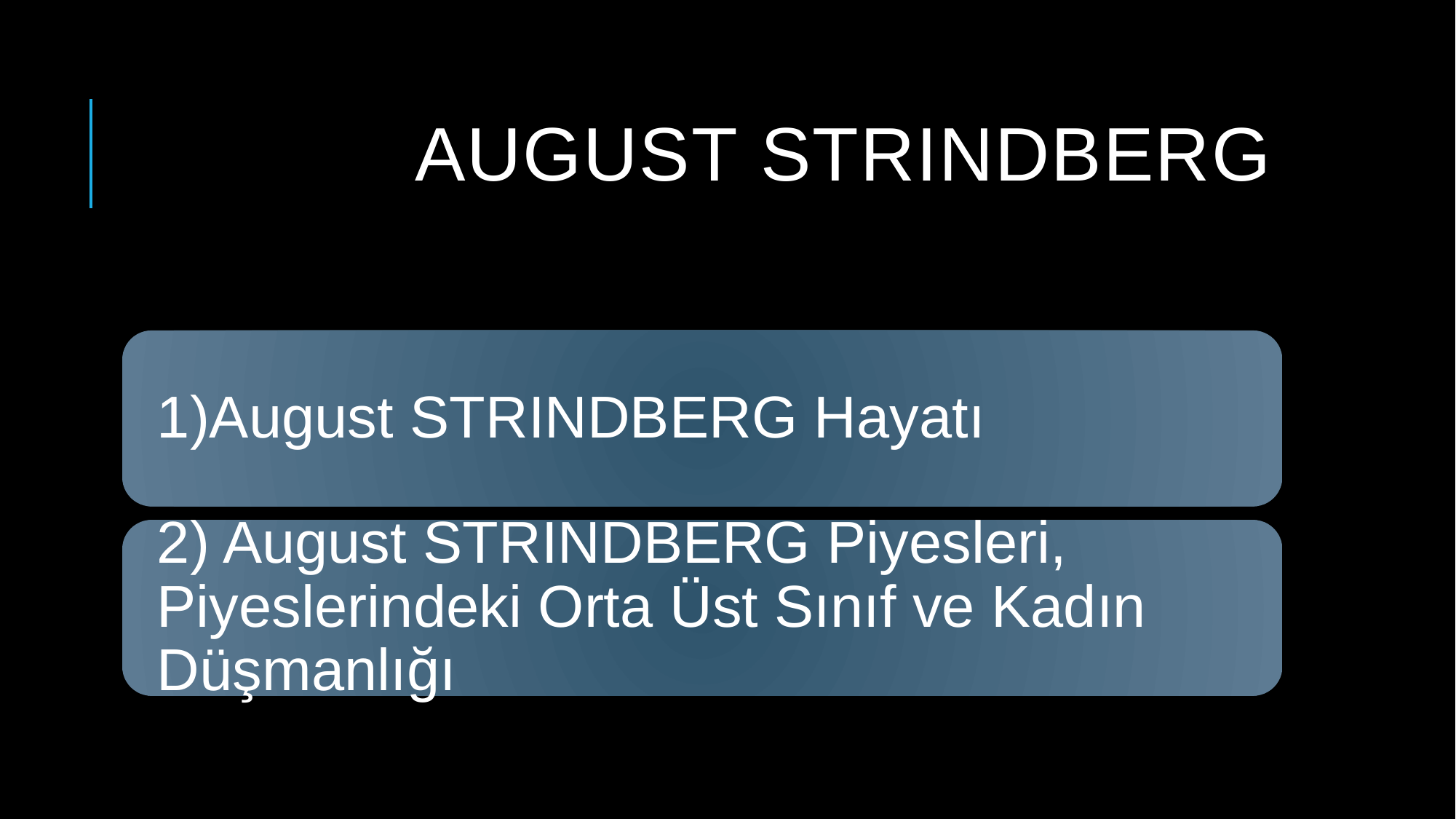

# August strındberg
1)August STRINDBERG Hayatı
2) August STRINDBERG Piyesleri, Piyeslerindeki Orta Üst Sınıf ve Kadın Düşmanlığı